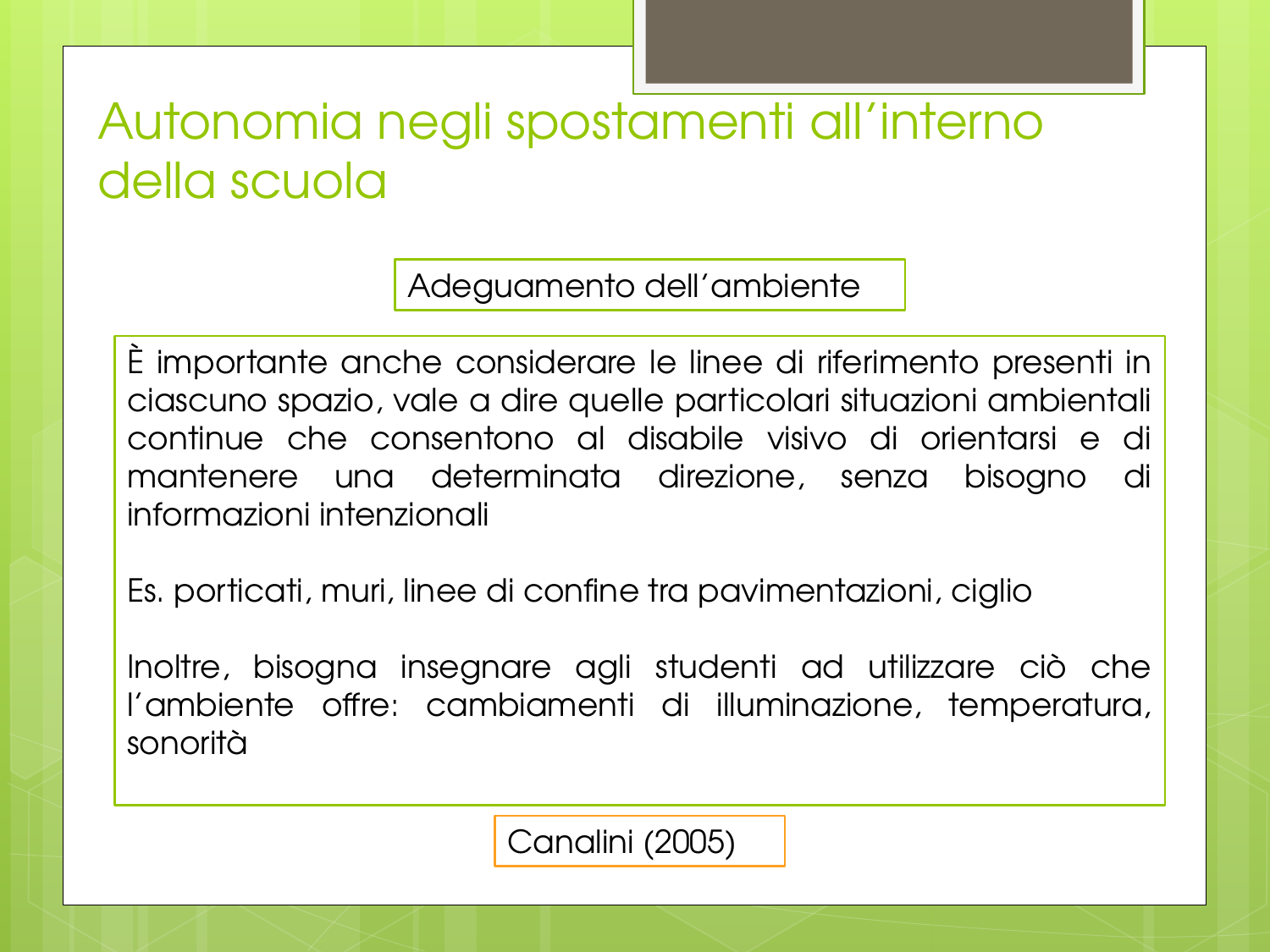

# Autonomia negli spostamenti all’interno della scuola
Adeguamento dell’ambiente
È importante anche considerare le linee di riferimento presenti in ciascuno spazio, vale a dire quelle particolari situazioni ambientali continue che consentono al disabile visivo di orientarsi e di mantenere una determinata direzione, senza bisogno di informazioni intenzionali

Es. porticati, muri, linee di confine tra pavimentazioni, ciglio

Inoltre, bisogna insegnare agli studenti ad utilizzare ciò che l’ambiente offre: cambiamenti di illuminazione, temperatura, sonorità

Canalini (2005)